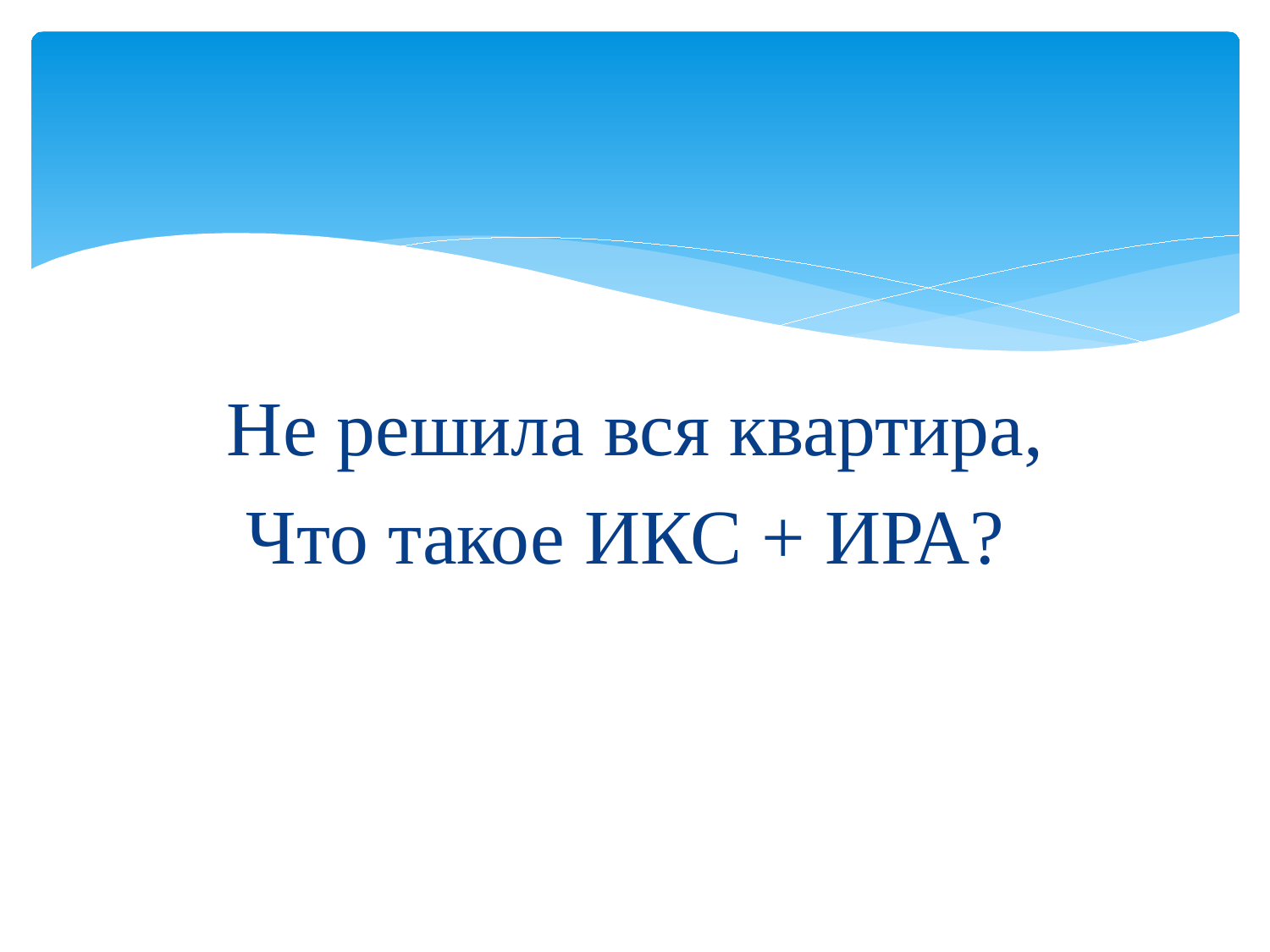

#
Не решила вся квартира,
Что такое ИКС + ИРА?